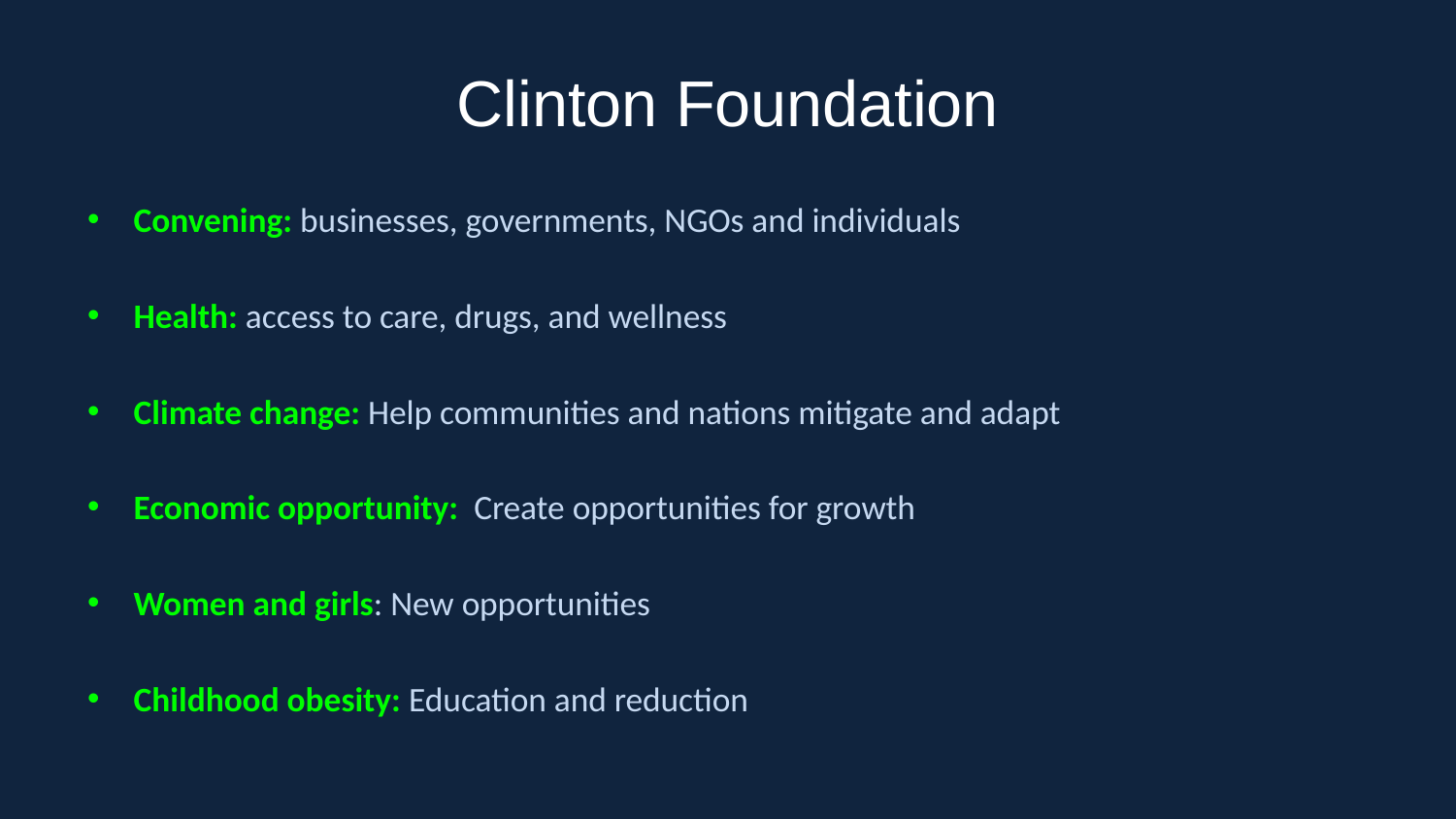

# Clinton Foundation
Convening: businesses, governments, NGOs and individuals

Health: access to care, drugs, and wellness

Climate change: Help communities and nations mitigate and adapt

Economic opportunity:  Create opportunities for growth

Women and girls: New opportunities

Childhood obesity: Education and reduction